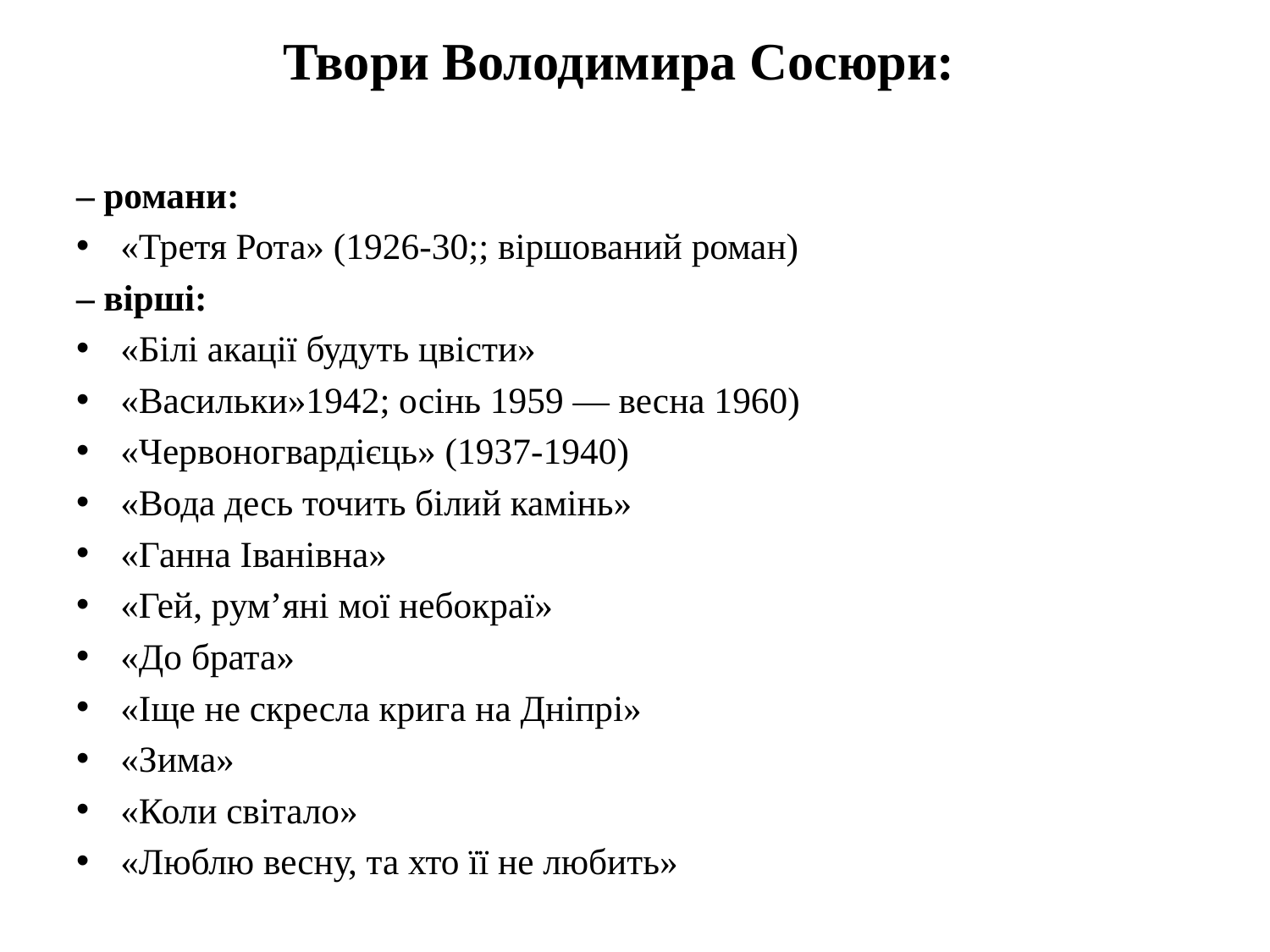

Твори Володимира Сосюри:

– романи:
«Третя Рота» (1926-30;; віршований роман)
– вірші:
«Білі акації будуть цвісти»
«Васильки»1942; осінь 1959 — весна 1960)
«Червоногвардієць» (1937-1940)
«Вода десь точить білий камінь»
«Ганна Іванівна»
«Гей, рум’яні мої небокраї»
«До брата»
«Іще не скресла крига на Дніпрі»
«Зима»
«Коли світало»
«Люблю весну, та хто її не любить»